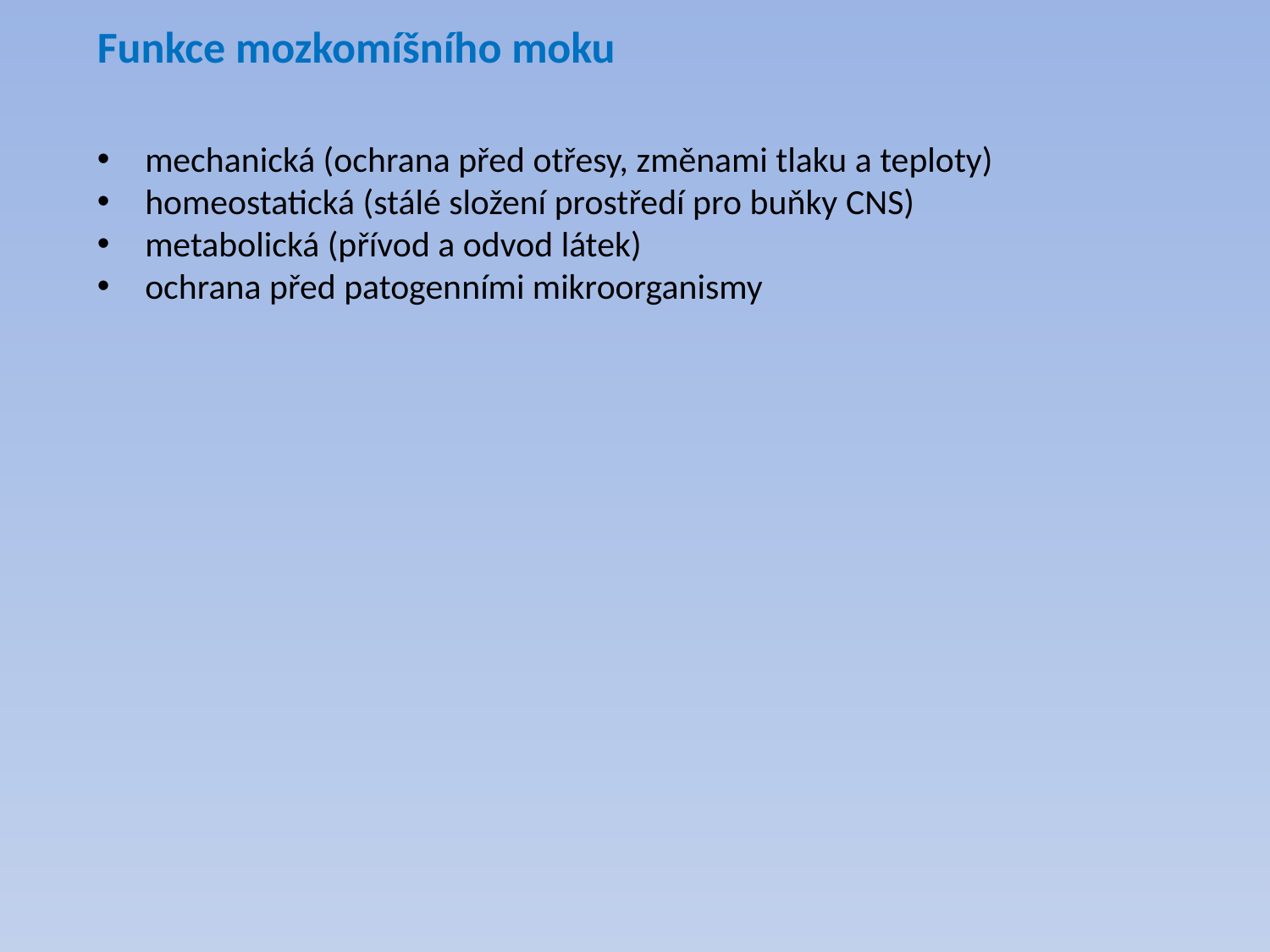

Funkce mozkomíšního moku

mechanická (ochrana před otřesy, změnami tlaku a teploty)
homeostatická (stálé složení prostředí pro buňky CNS)
metabolická (přívod a odvod látek)
ochrana před patogenními mikroorganismy